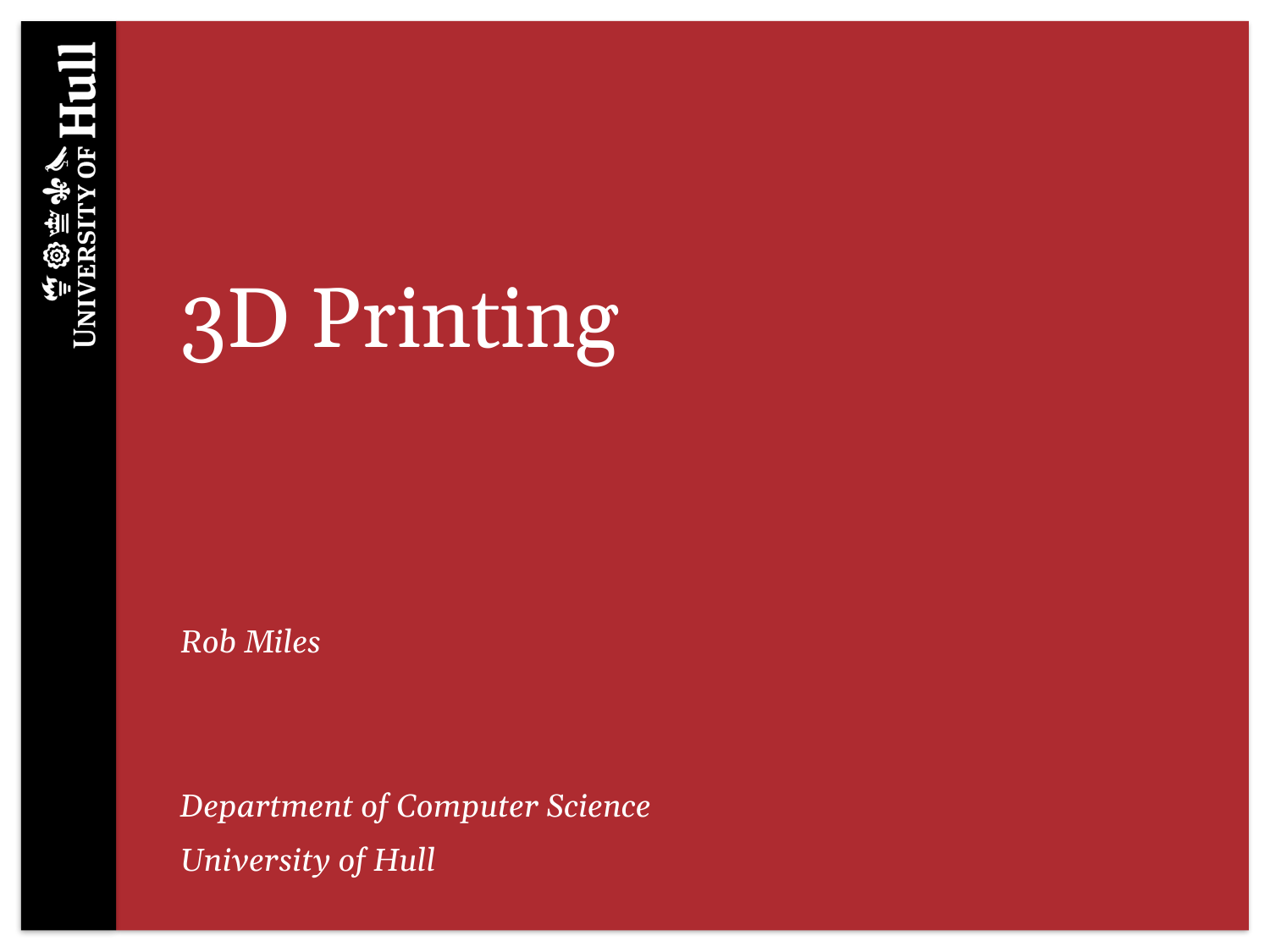

# 3D Printing
Rob Miles

Department of Computer Science
University of Hull